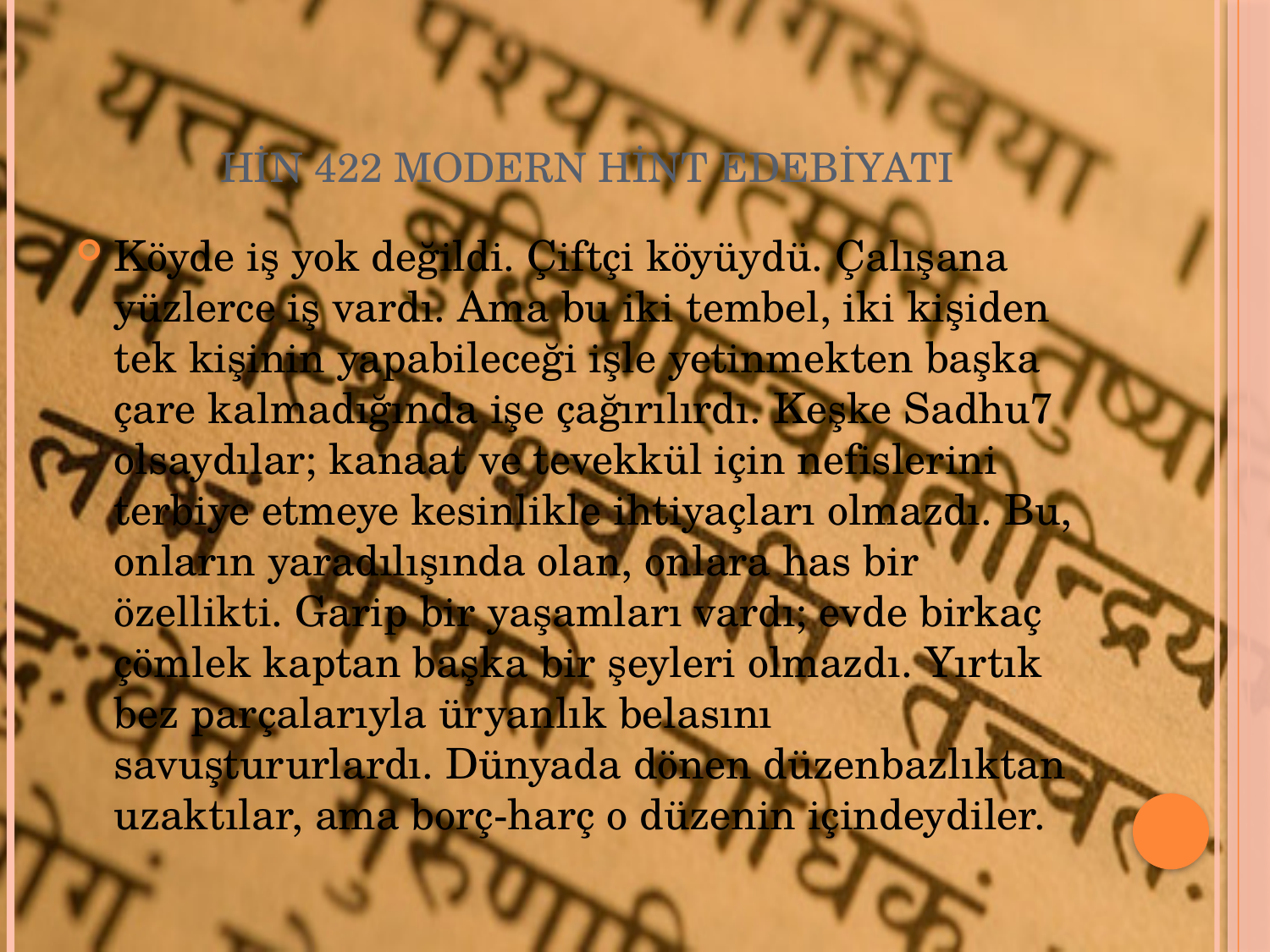

# HİN 422 MODERN HİNT EDEBİYATI
Köyde iş yok değildi. Çiftçi köyüydü. Çalışana yüzlerce iş vardı. Ama bu iki tembel, iki kişiden tek kişinin yapabileceği işle yetinmekten başka çare kalmadığında işe çağırılırdı. Keşke Sadhu7 olsaydılar; kanaat ve tevekkül için nefislerini terbiye etmeye kesinlikle ihtiyaçları olmazdı. Bu, onların yaradılışında olan, onlara has bir özellikti. Garip bir yaşamları vardı; evde birkaç çömlek kaptan başka bir şeyleri olmazdı. Yırtık bez parçalarıyla üryanlık belasını savuştururlardı. Dünyada dönen düzenbazlıktan uzaktılar, ama borç-harç o düzenin içindeydiler.